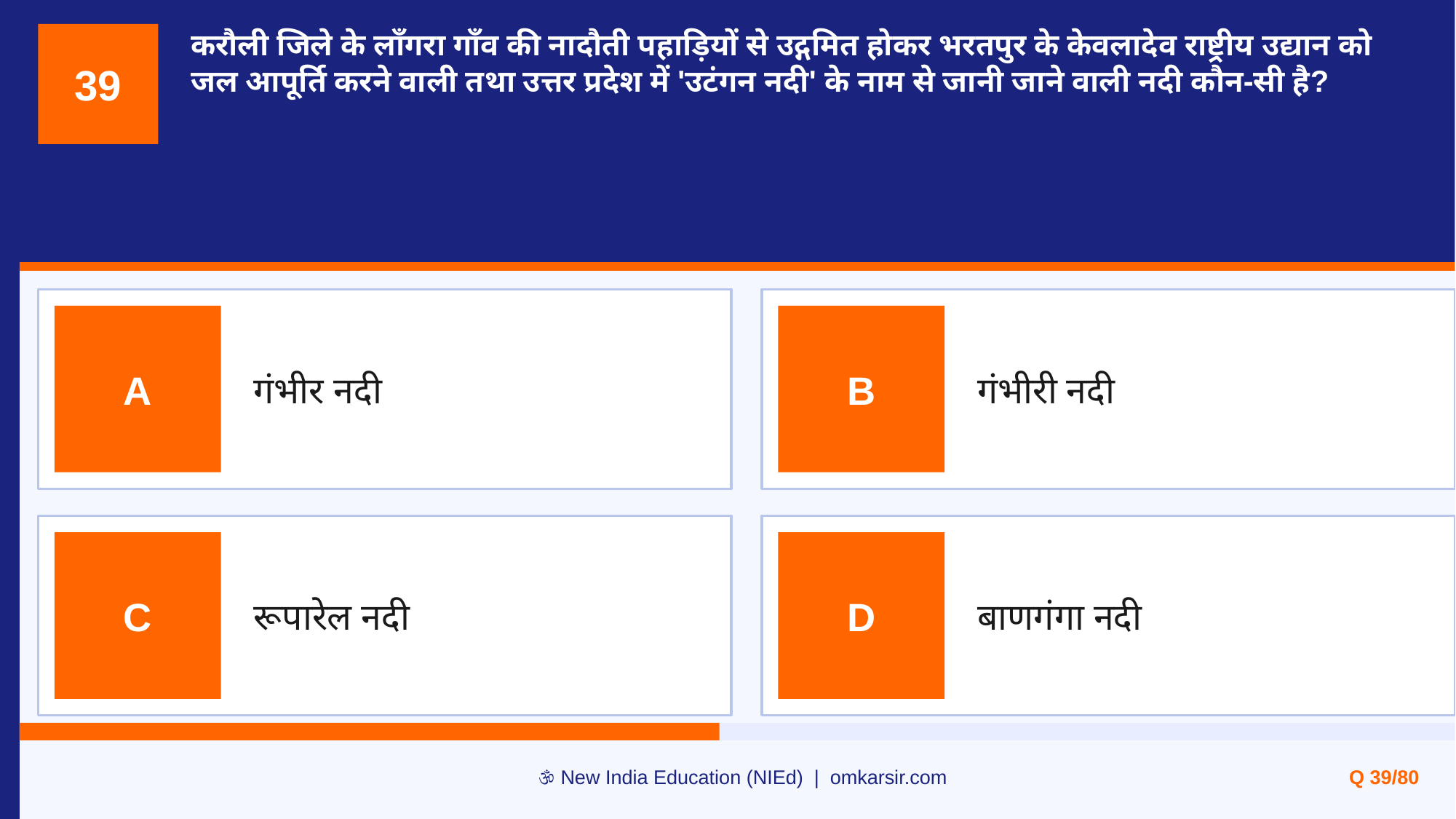

करौली जिले के लाँगरा गाँव की नादौती पहाड़ियों से उद्गमित होकर भरतपुर के केवलादेव राष्ट्रीय उद्यान को जल आपूर्ति करने वाली तथा उत्तर प्रदेश में 'उटंगन नदी' के नाम से जानी जाने वाली नदी कौन-सी है?
39

गंभीर नदी
गंभीरी नदी
A
B

रूपारेल नदी
बाणगंगा नदी
C
D

🕉️ New India Education (NIEd)  |  omkarsir.com
Q 39/80